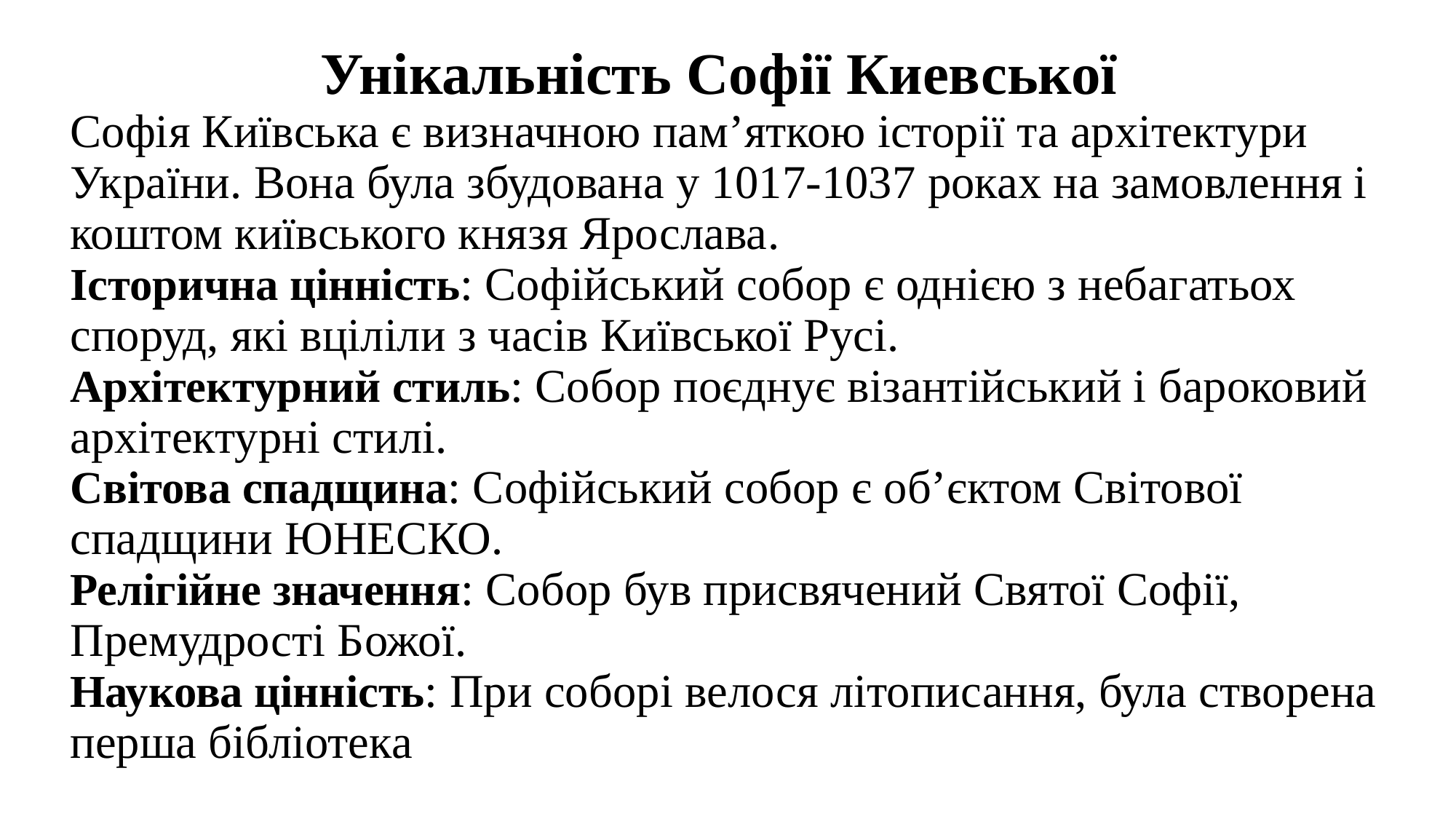

# Унікальність Софії Киевської Софія Київська є визначною пам’яткою історії та архітектури України. Вона була збудована у 1017-1037 роках на замовлення і коштом київського князя Ярослава. Історична цінність: Софійський собор є однією з небагатьох споруд, які вціліли з часів Київської Русі. Архітектурний стиль: Собор поєднує візантійський і бароковий архітектурні стилі. Світова спадщина: Софійський собор є об’єктом Світової спадщини ЮНЕСКО. Релігійне значення: Собор був присвячений Святої Софії, Премудрості Божої. Наукова цінність: При соборі велося літописання, була створена перша бібліотека